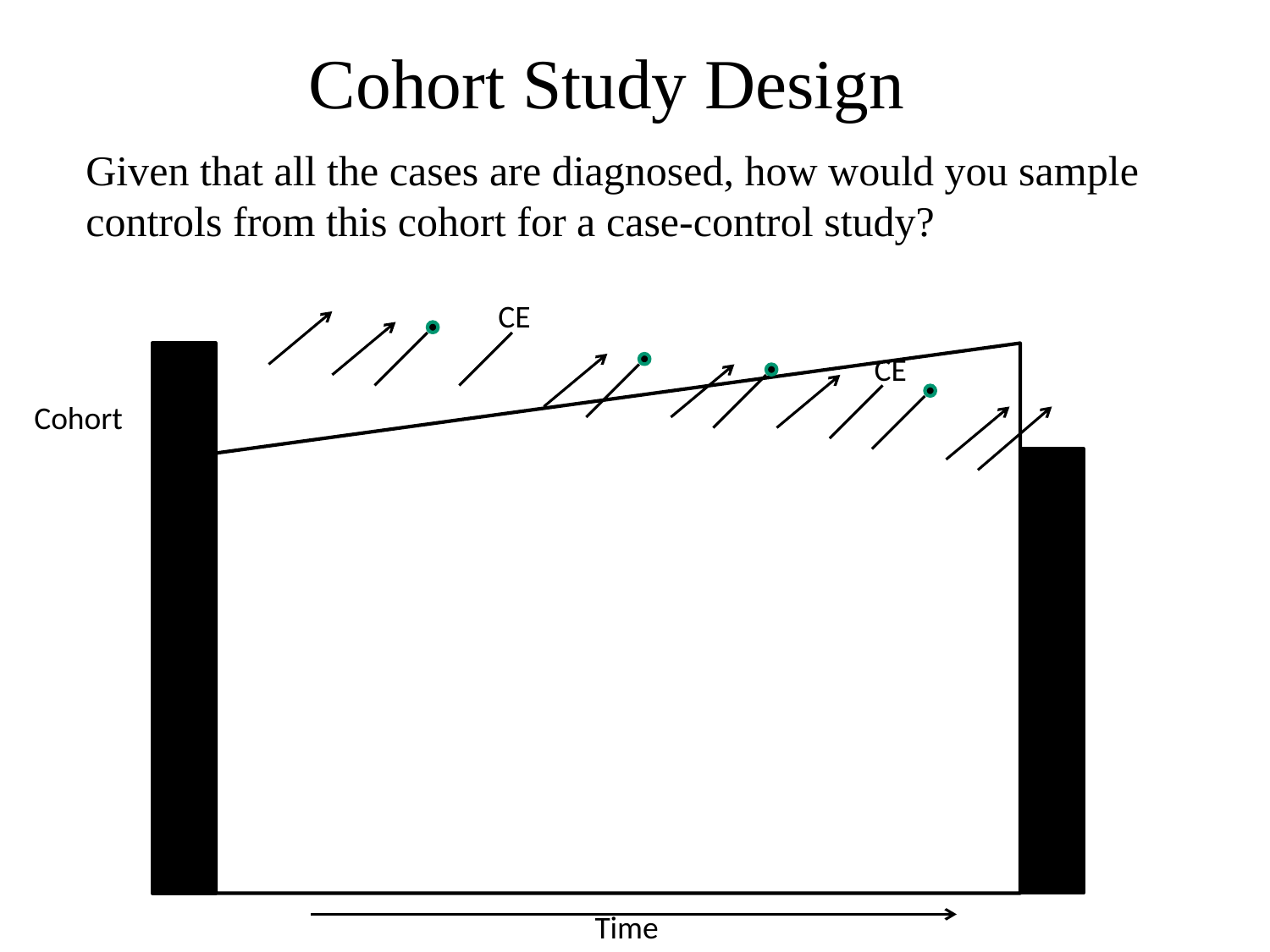

Cohort Study Design
Given that all the cases are diagnosed, how would you sample
controls from this cohort for a case-control study?
CE

CE

Cohort

Time